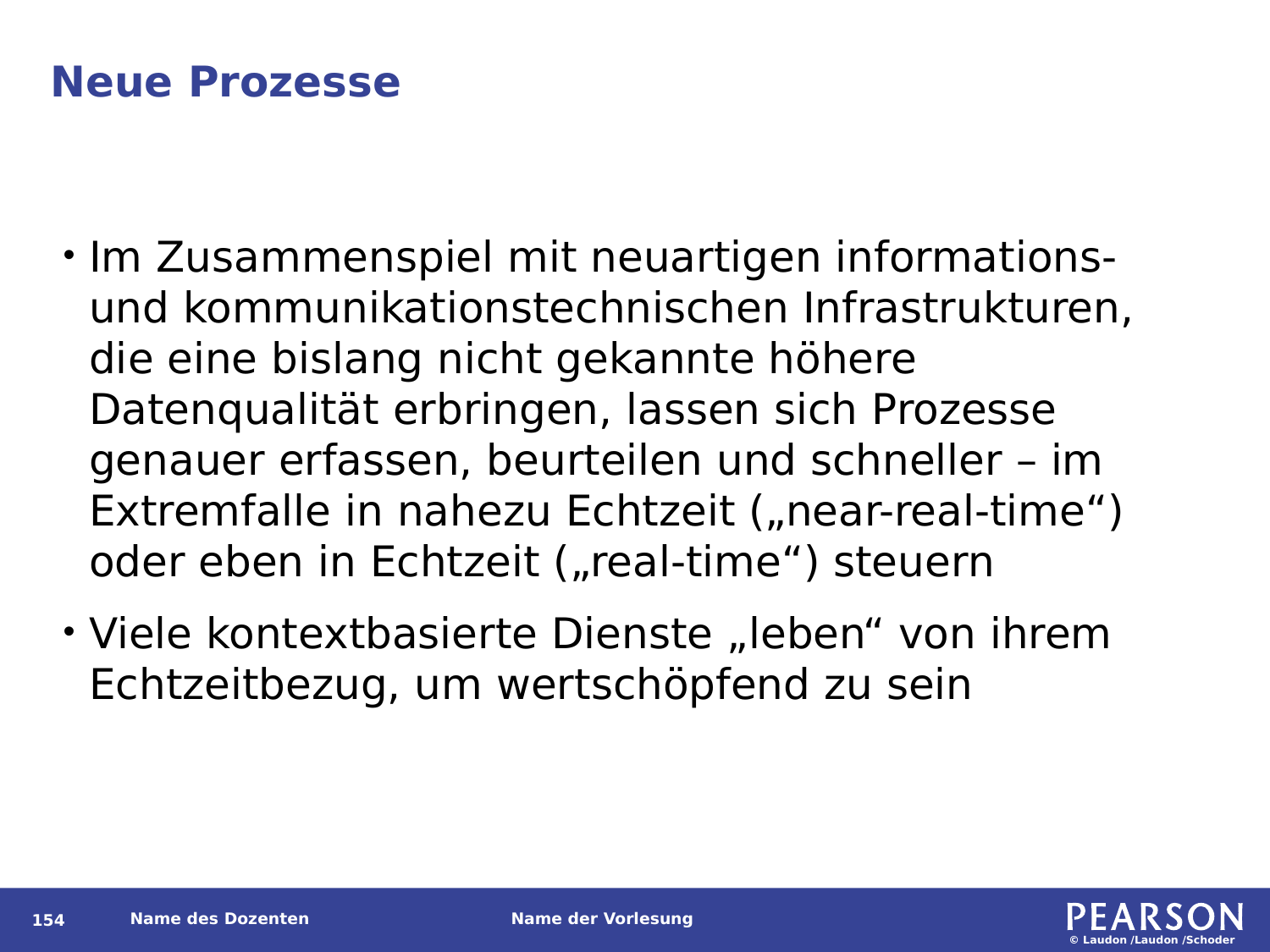

# Neue Prozesse

Im Zusammenspiel mit neuartigen informations- und kommunikationstechnischen Infrastrukturen, die eine bislang nicht gekannte höhere Datenqualität erbringen, lassen sich Prozesse genauer erfassen, beurteilen und schneller – im Extremfalle in nahezu Echtzeit („near-real-time“) oder eben in Echtzeit („real-time“) steuern
Viele kontextbasierte Dienste „leben“ von ihrem Echtzeitbezug, um wertschöpfend zu sein
154